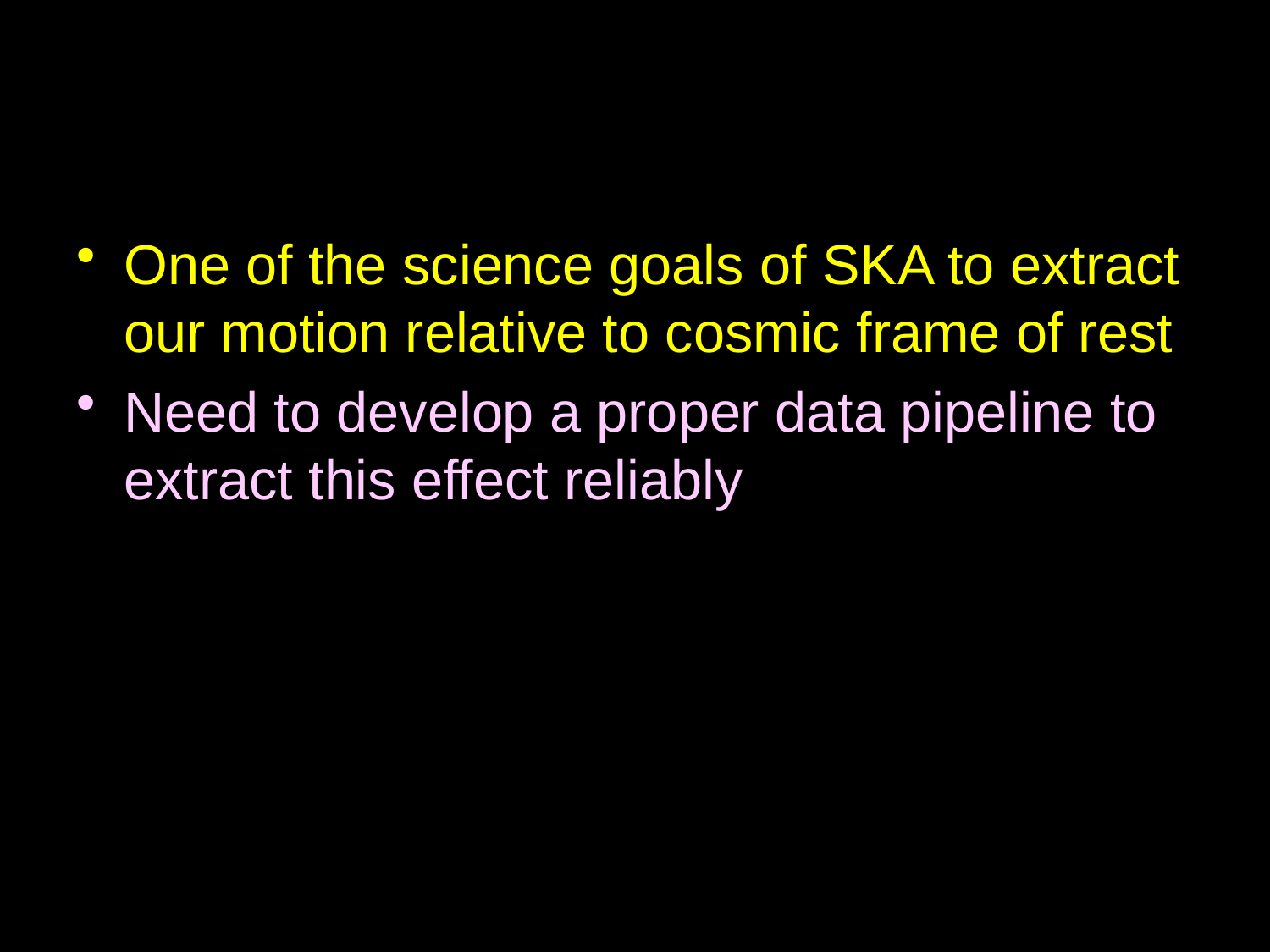

#
One of the science goals of SKA to extract our motion relative to cosmic frame of rest
Need to develop a proper data pipeline to extract this effect reliably